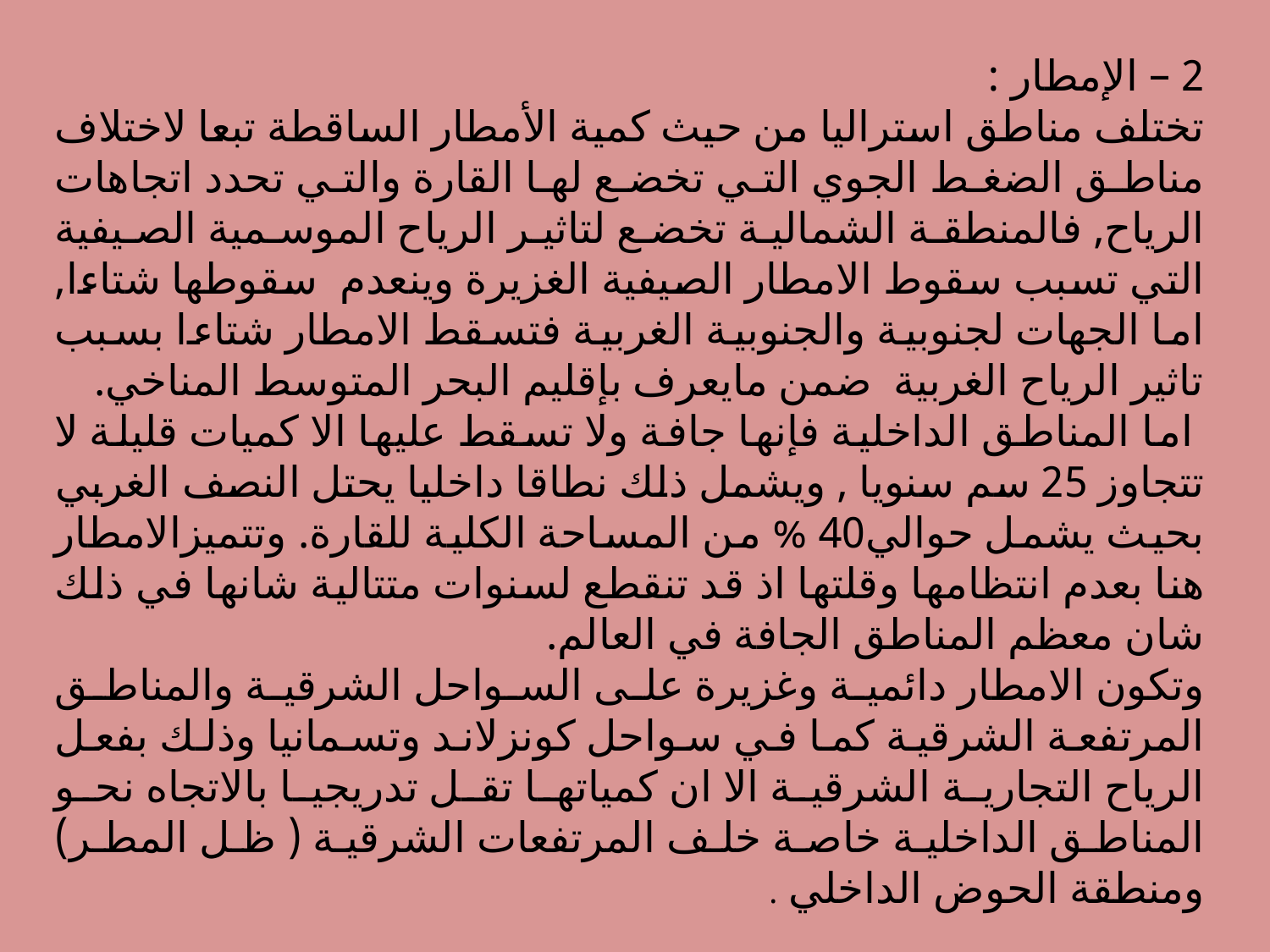

2 – الإمطار :
تختلف مناطق استراليا من حيث كمية الأمطار الساقطة تبعا لاختلاف مناطق الضغط الجوي التي تخضع لها القارة والتي تحدد اتجاهات الرياح, فالمنطقة الشمالية تخضع لتاثير الرياح الموسمية الصيفية التي تسبب سقوط الامطار الصيفية الغزيرة وينعدم  سقوطها شتاءا, اما الجهات لجنوبية والجنوبية الغربية فتسقط الامطار شتاءا بسبب تاثير الرياح الغربية  ضمن مايعرف بإقليم البحر المتوسط المناخي.
 اما المناطق الداخلية فإنها جافة ولا تسقط عليها الا كميات قليلة لا تتجاوز 25 سم سنويا , ويشمل ذلك نطاقا داخليا يحتل النصف الغربي بحيث يشمل حوالي40 % من المساحة الكلية للقارة. وتتميزالامطار هنا بعدم انتظامها وقلتها اذ قد تنقطع لسنوات متتالية شانها في ذلك شان معظم المناطق الجافة في العالم.
وتكون الامطار دائمية وغزيرة على السواحل الشرقية والمناطق المرتفعة الشرقية كما في سواحل كونزلاند وتسمانيا وذلك بفعل الرياح التجارية الشرقية الا ان كمياتها تقل تدريجيا بالاتجاه نحو المناطق الداخلية خاصة خلف المرتفعات الشرقية ( ظل المطر) ومنطقة الحوض الداخلي .